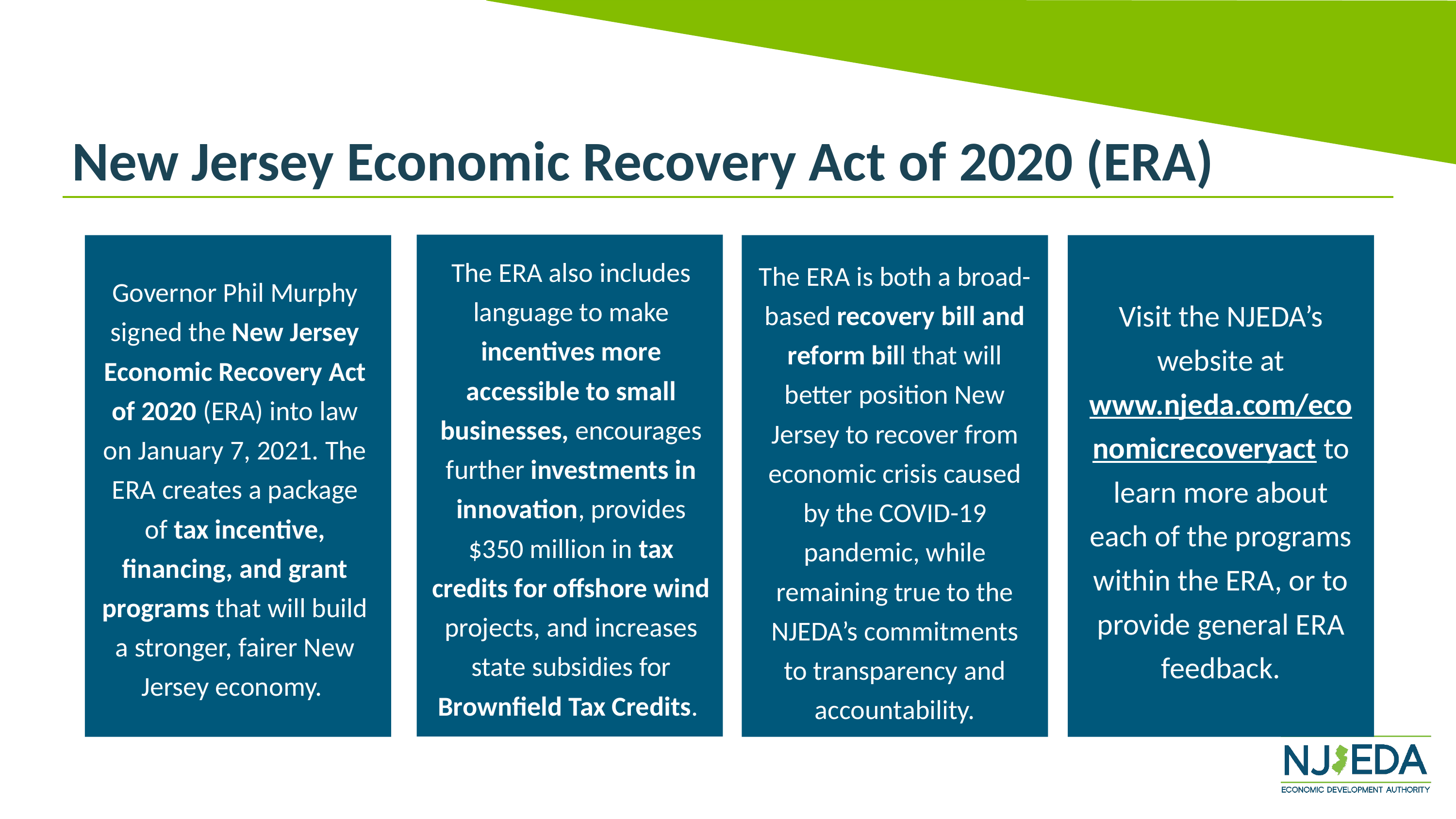

New Jersey Economic Recovery Act of 2020 (ERA)

The ERA also includes language to make incentives more accessible to small businesses, encourages further investments in innovation, provides $350 million in tax credits for offshore wind projects, and increases state subsidies for Brownfield Tax Credits.
The ERA is both a broad-based recovery bill and reform bill that will better position New Jersey to recover from economic crisis caused by the COVID-19 pandemic, while remaining true to the NJEDA’s commitments to transparency and accountability.
Governor Phil Murphy signed the New Jersey Economic Recovery Act of 2020 (ERA) into law on January 7, 2021. The ERA creates a package of tax incentive, financing, and grant programs that will build a stronger, fairer New Jersey economy.
Visit the NJEDA’s website at www.njeda.com/economicrecoveryact to learn more about each of the programs within the ERA, or to provide general ERA feedback.